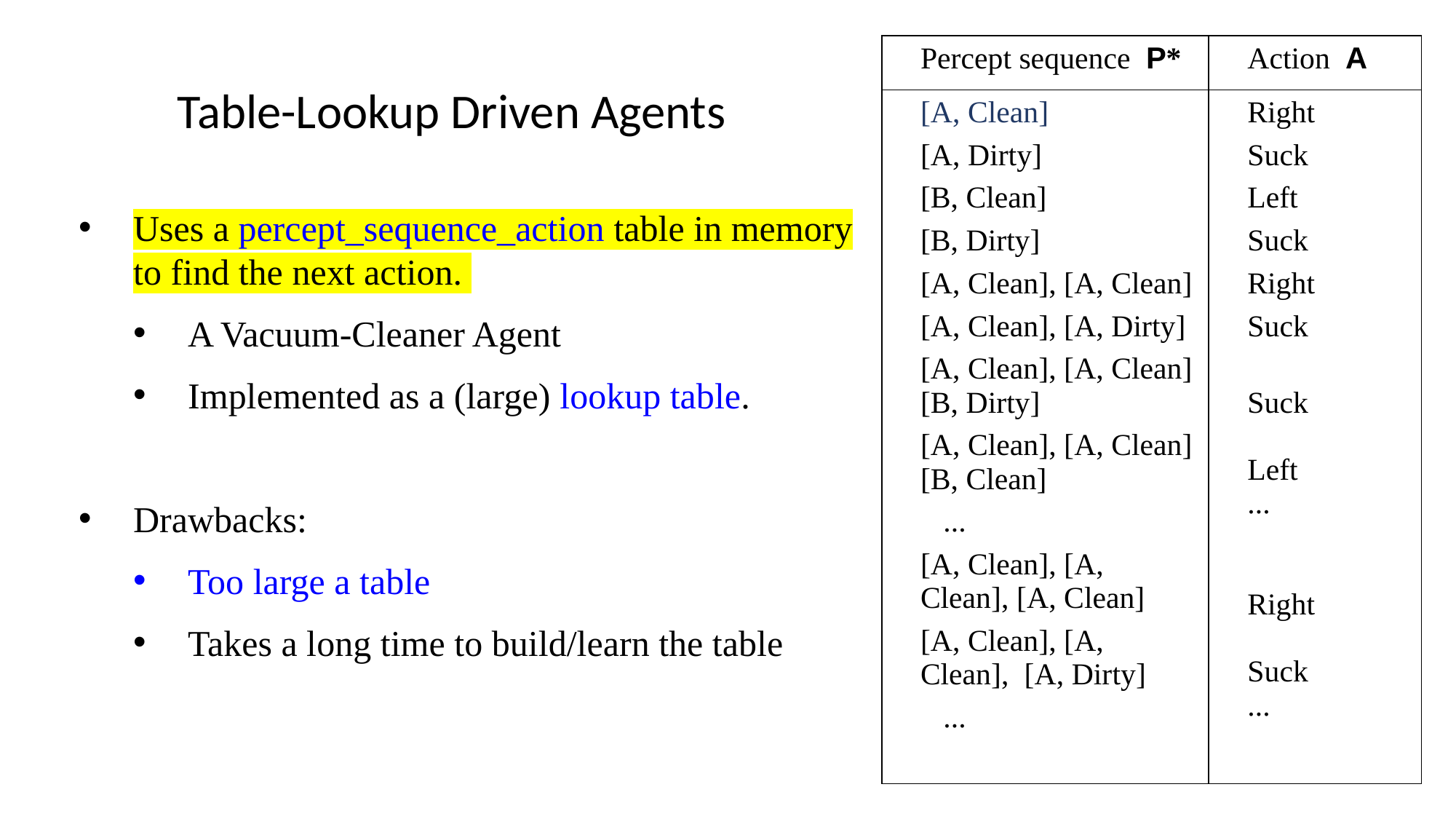

| Percept sequence P\* | Action A |
| --- | --- |
| [A, Clean] [A, Dirty] [B, Clean] [B, Dirty] [A, Clean], [A, Clean] [A, Clean], [A, Dirty] [A, Clean], [A, Clean] [B, Dirty] [A, Clean], [A, Clean] [B, Clean] ... [A, Clean], [A, Clean], [A, Clean] [A, Clean], [A, Clean], [A, Dirty] ... | Right Suck Left Suck Right Suck Suck Left ... Right Suck ... |
Table-Lookup Driven Agents
Uses a percept_sequence_action table in memory to find the next action.
A Vacuum-Cleaner Agent
Implemented as a (large) lookup table.

Drawbacks:
Too large a table
Takes a long time to build/learn the table